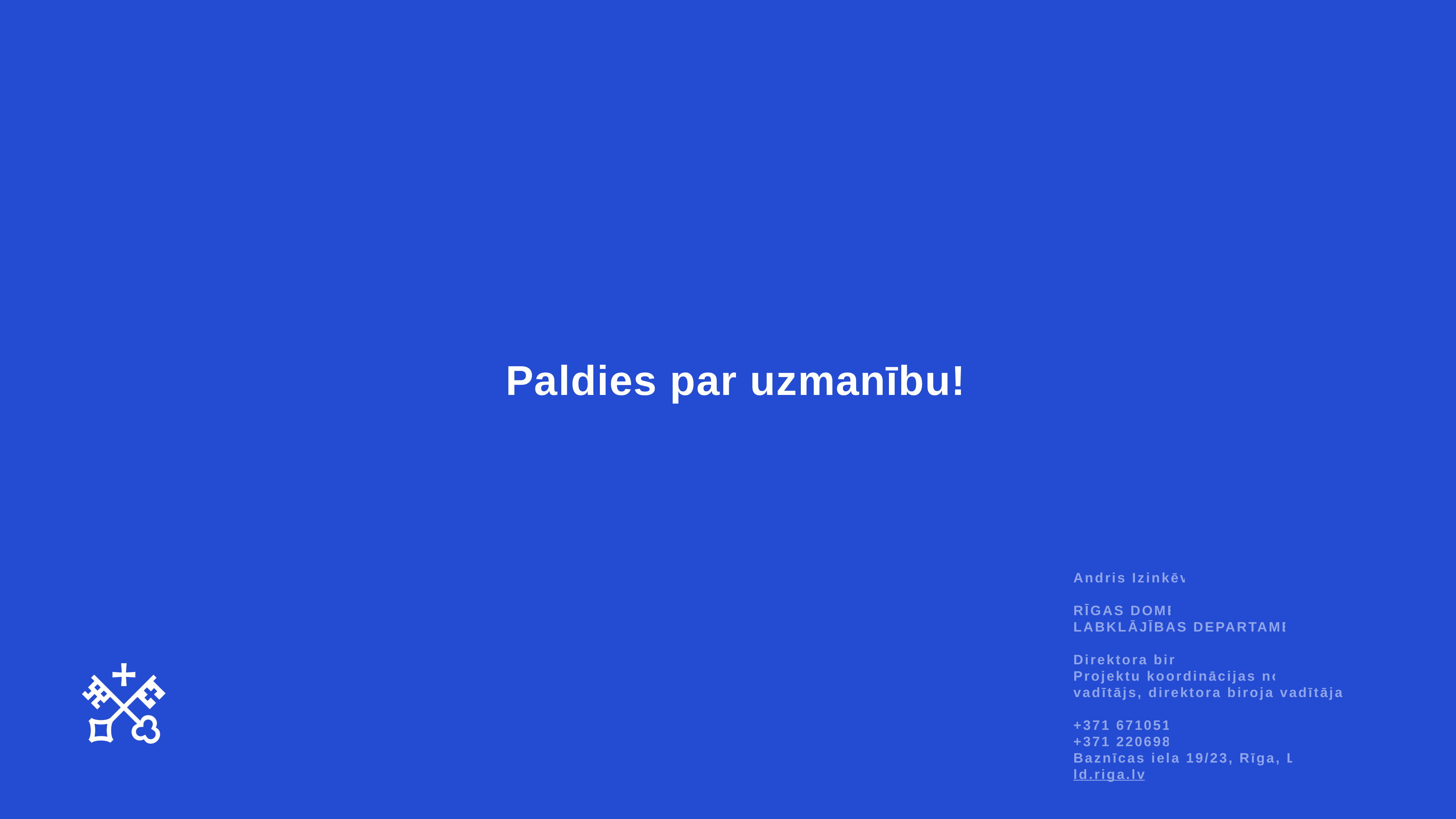

Paldies par uzmanību!
Andris Izinkēvičs

Rīgas domes
labklājības departaments

Direktora biroja
Projektu koordinācijas nodaļas
vadītājs, direktora biroja vadītāja vietnieks

+371 67105166
+371 22069816
Baznīcas iela 19/23, Rīga, LV-1010
ld.riga.lv